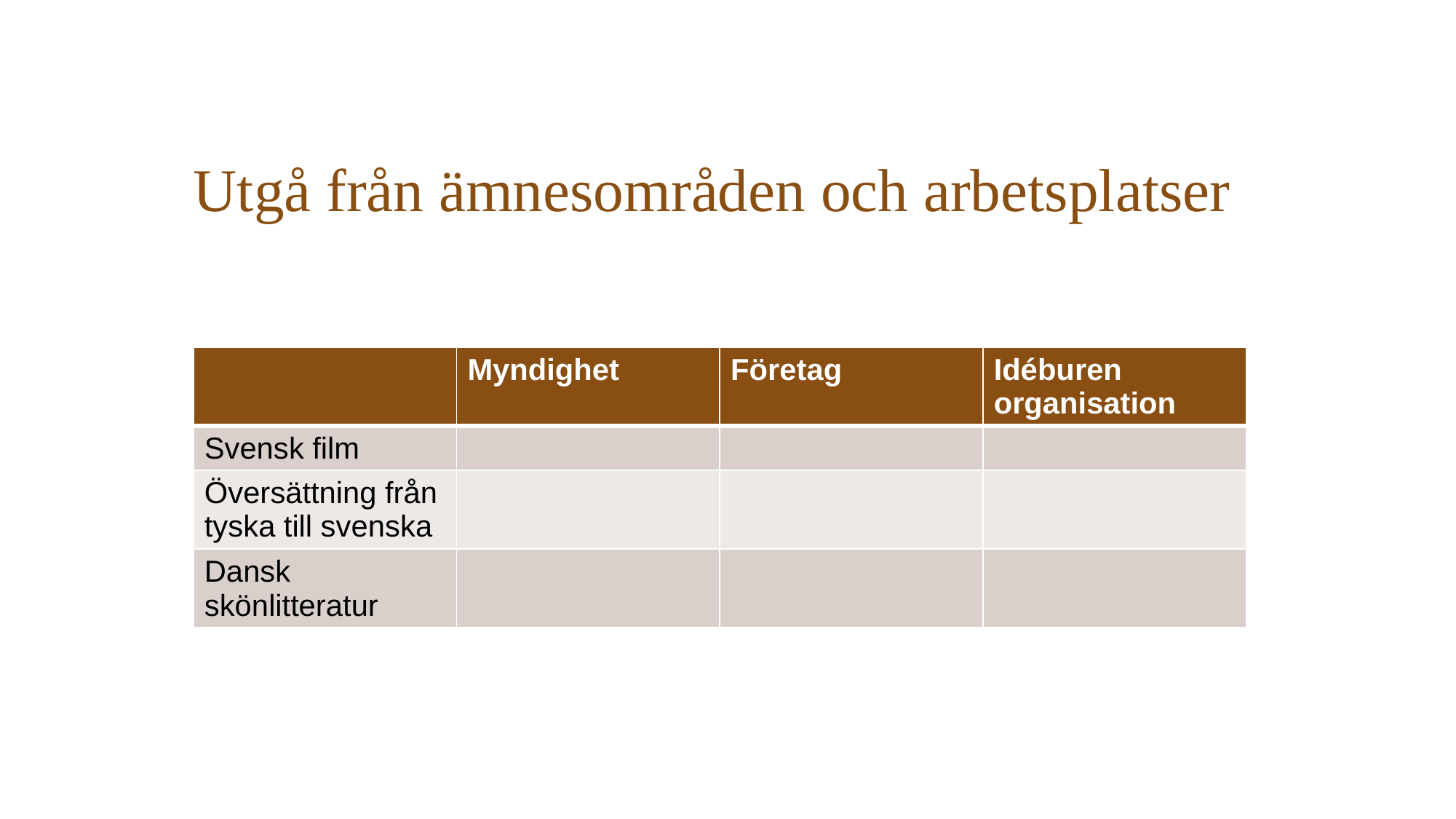

# Utgå från ämnesområden och arbetsplatser
|  | Myndighet | Företag | Idéburen organisation |
| --- | --- | --- | --- |
| Svensk film |  |  |  |
| Översättning från tyska till svenska |  |  |  |
| Dansk skönlitteratur |  |  |  |